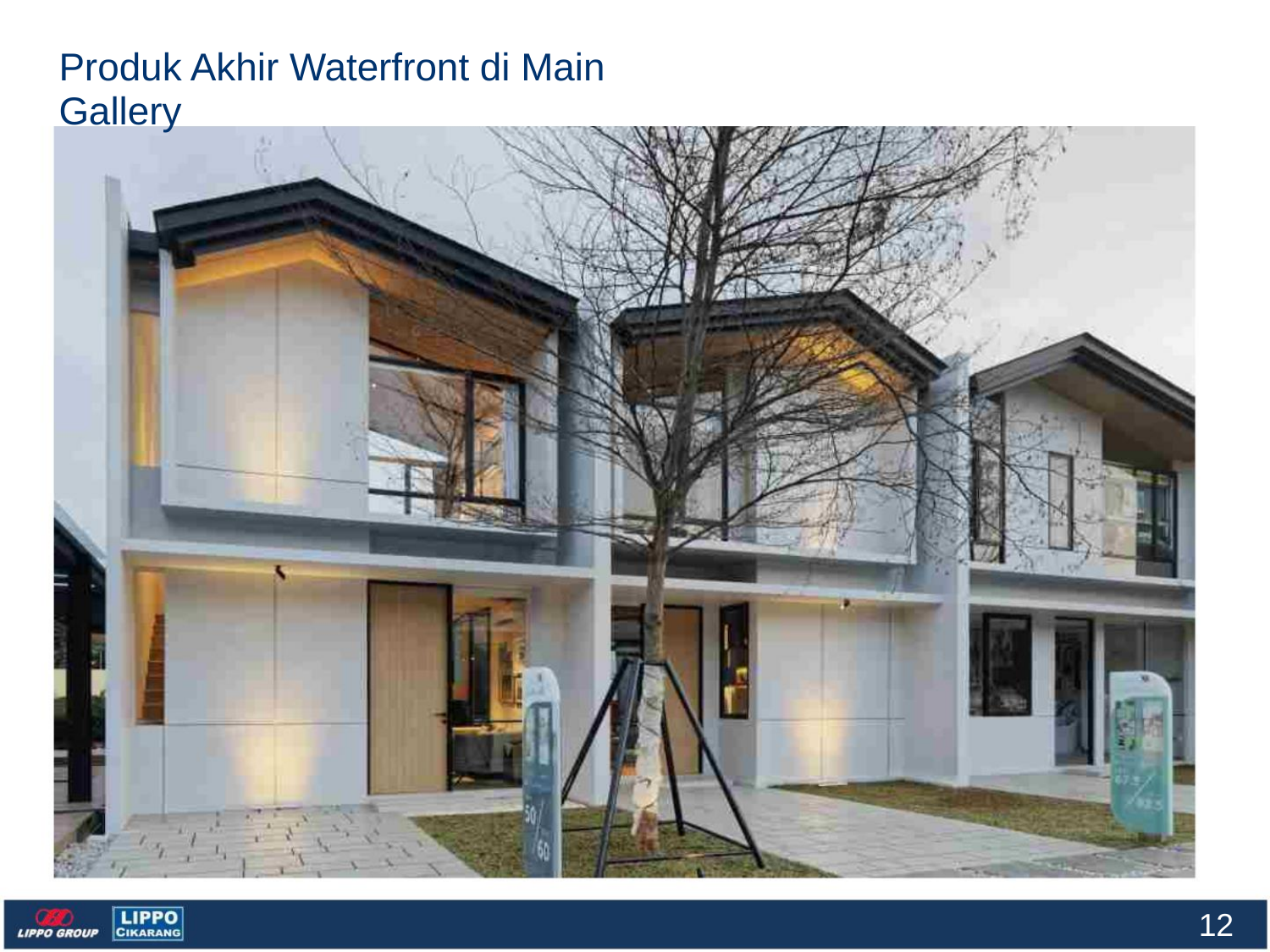

Produk Akhir Waterfront di Main Gallery
12